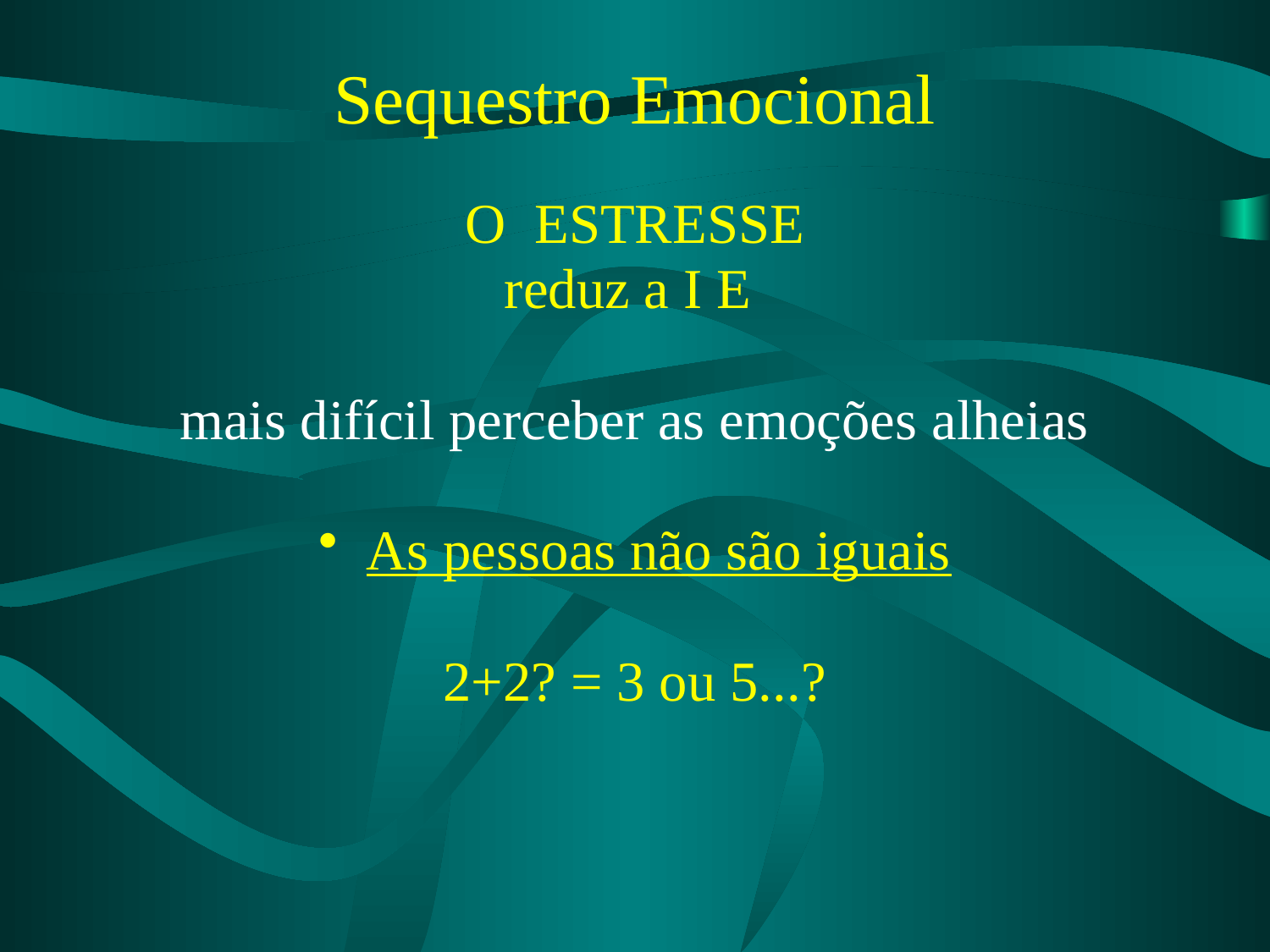

# Sequestro Emocional

O  ESTRESSE
 reduz a I E

mais difícil perceber as emoções alheias

As pessoas não são iguais

2+2? = 3 ou 5...?